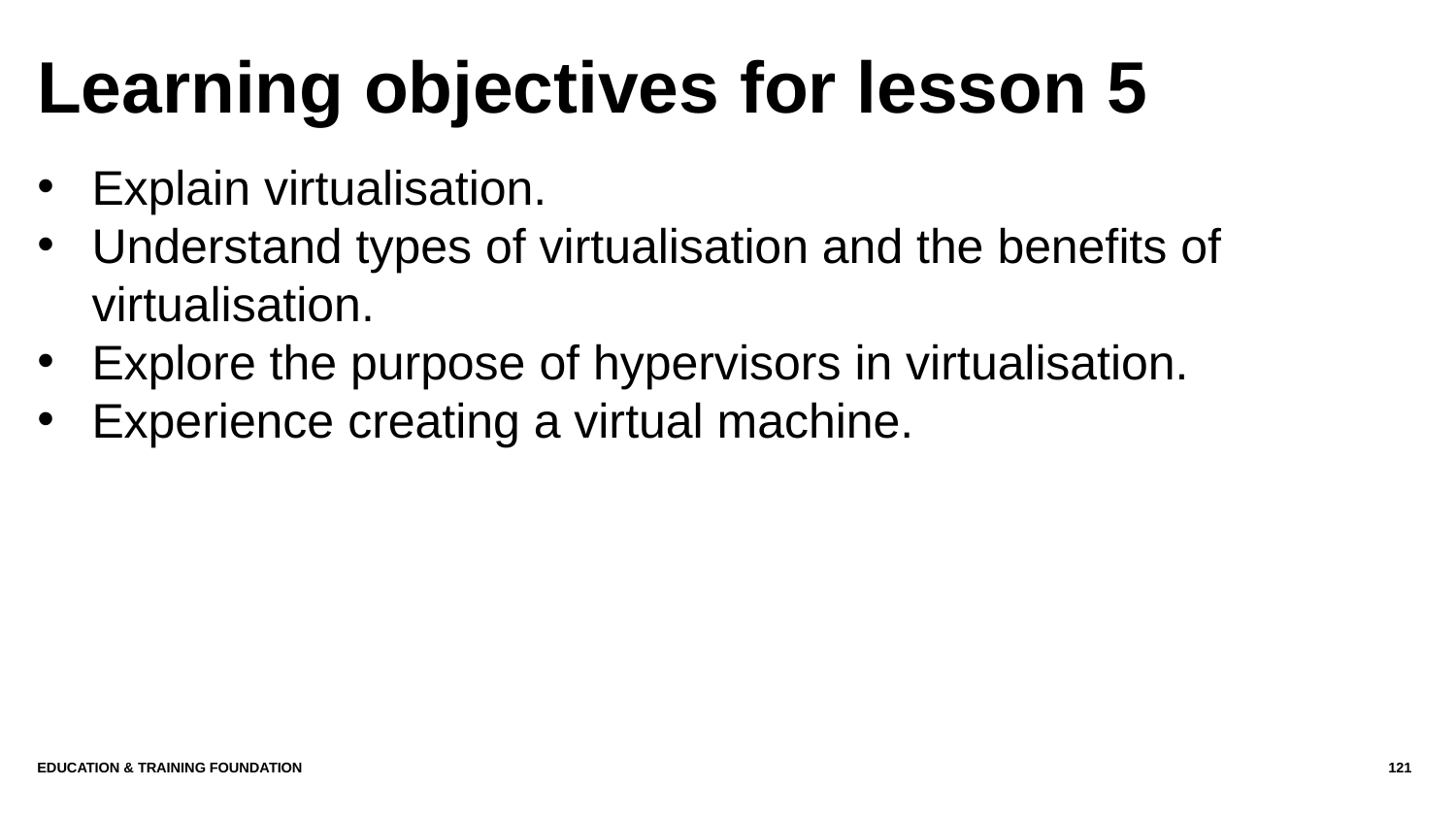

# Learning objectives for lesson 5
Explain virtualisation.
Understand types of virtualisation and the benefits of virtualisation.
Explore the purpose of hypervisors in virtualisation.
Experience creating a virtual machine.

Education & Training Foundation
121